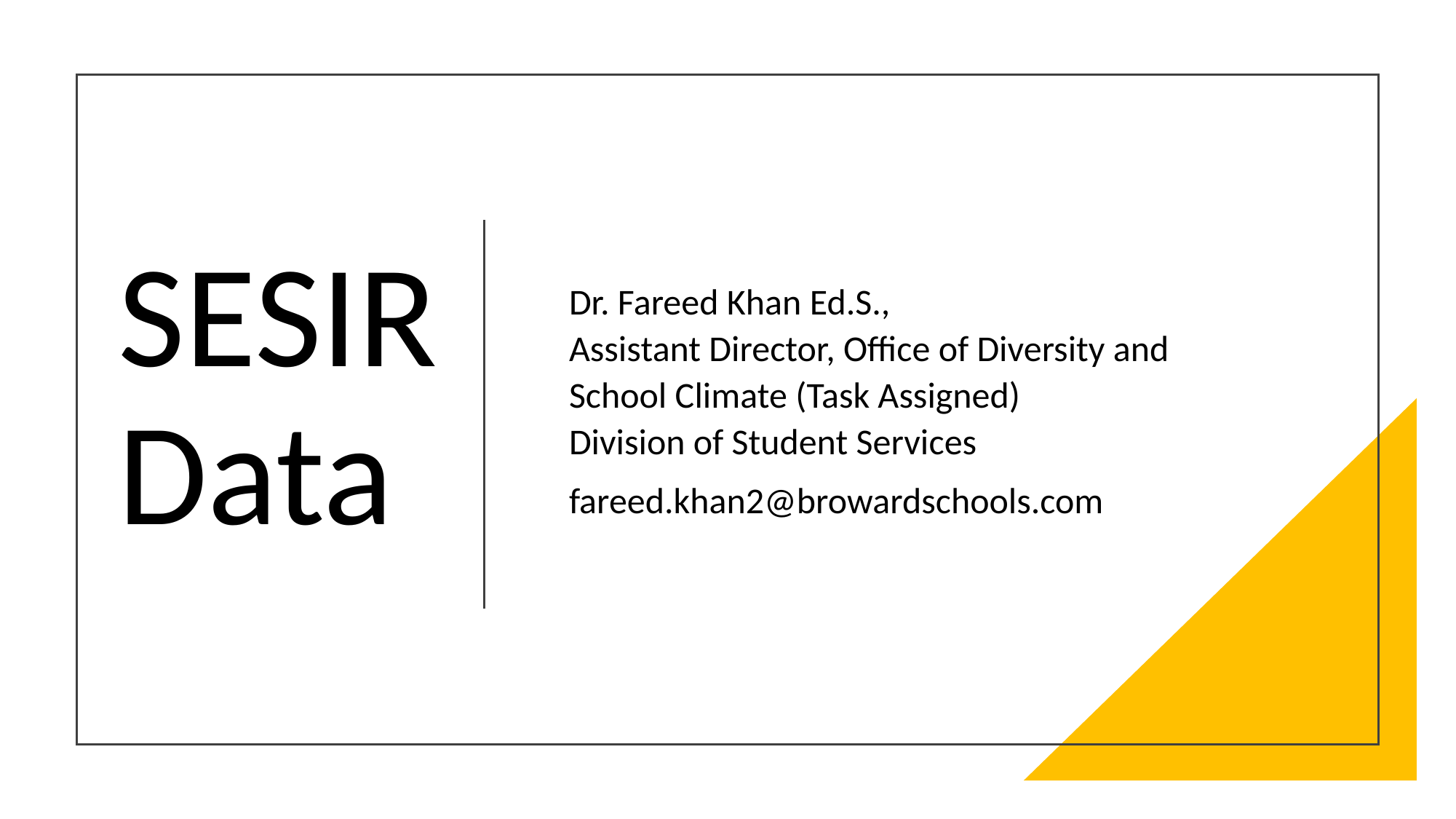

# SESIR Data
Dr. Fareed Khan Ed.S.,
Assistant Director, Office of Diversity and School Climate (Task Assigned)
Division of Student Services
fareed.khan2@browardschools.com